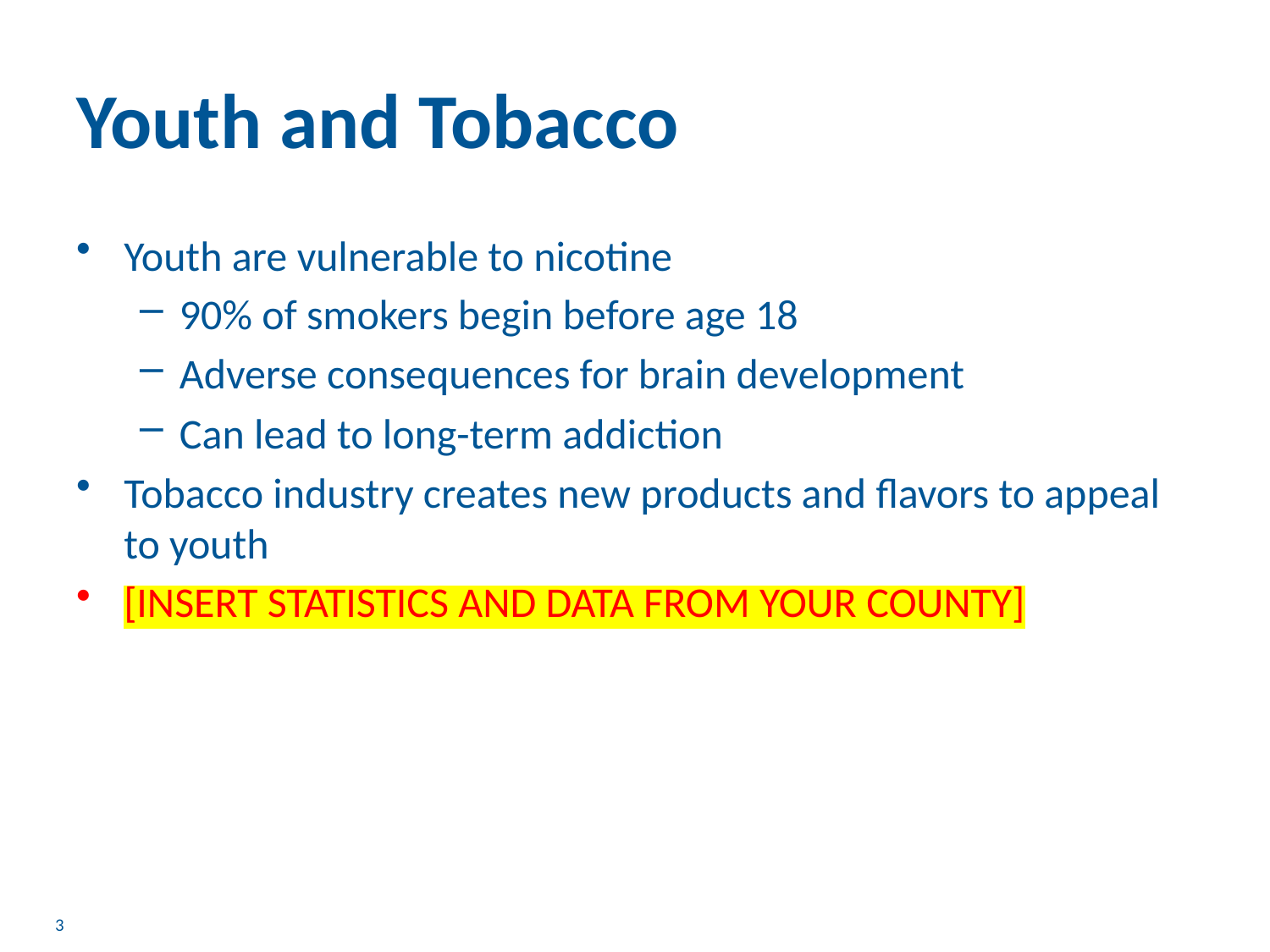

# Youth and Tobacco
Youth are vulnerable to nicotine
90% of smokers begin before age 18
Adverse consequences for brain development
Can lead to long-term addiction
Tobacco industry creates new products and flavors to appeal to youth
[INSERT STATISTICS AND DATA FROM YOUR COUNTY]

3